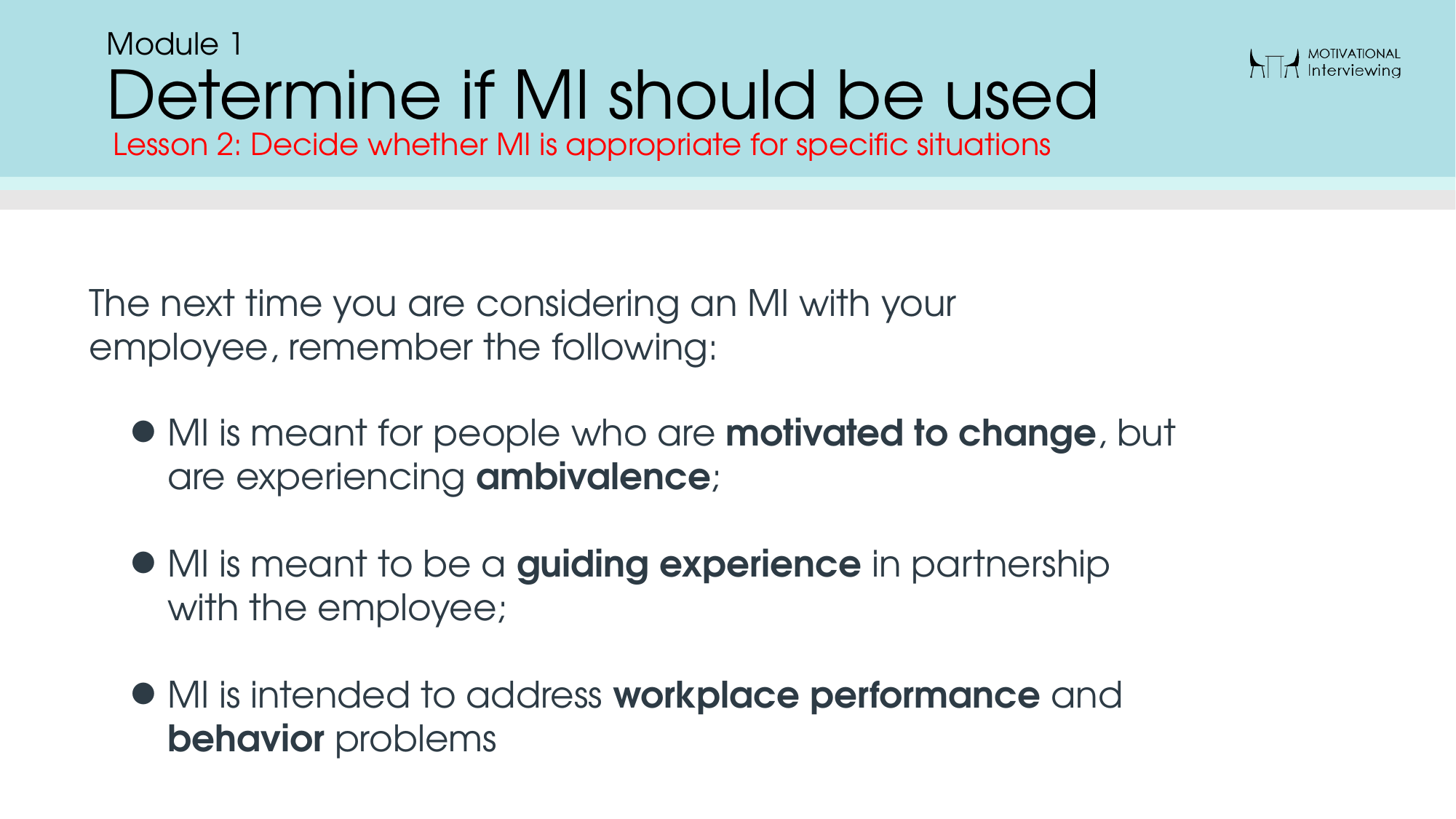

Module 1
Determine if MI should be used
Lesson 2: Decide whether MI is appropriate for specific situations
The next time you are considering an MI with your employee, remember the following:
MI is meant for people who are motivated to change, but are experiencing ambivalence;

MI is meant to be a guiding experience in partnership with the employee;

MI is intended to address workplace performance and behavior problems